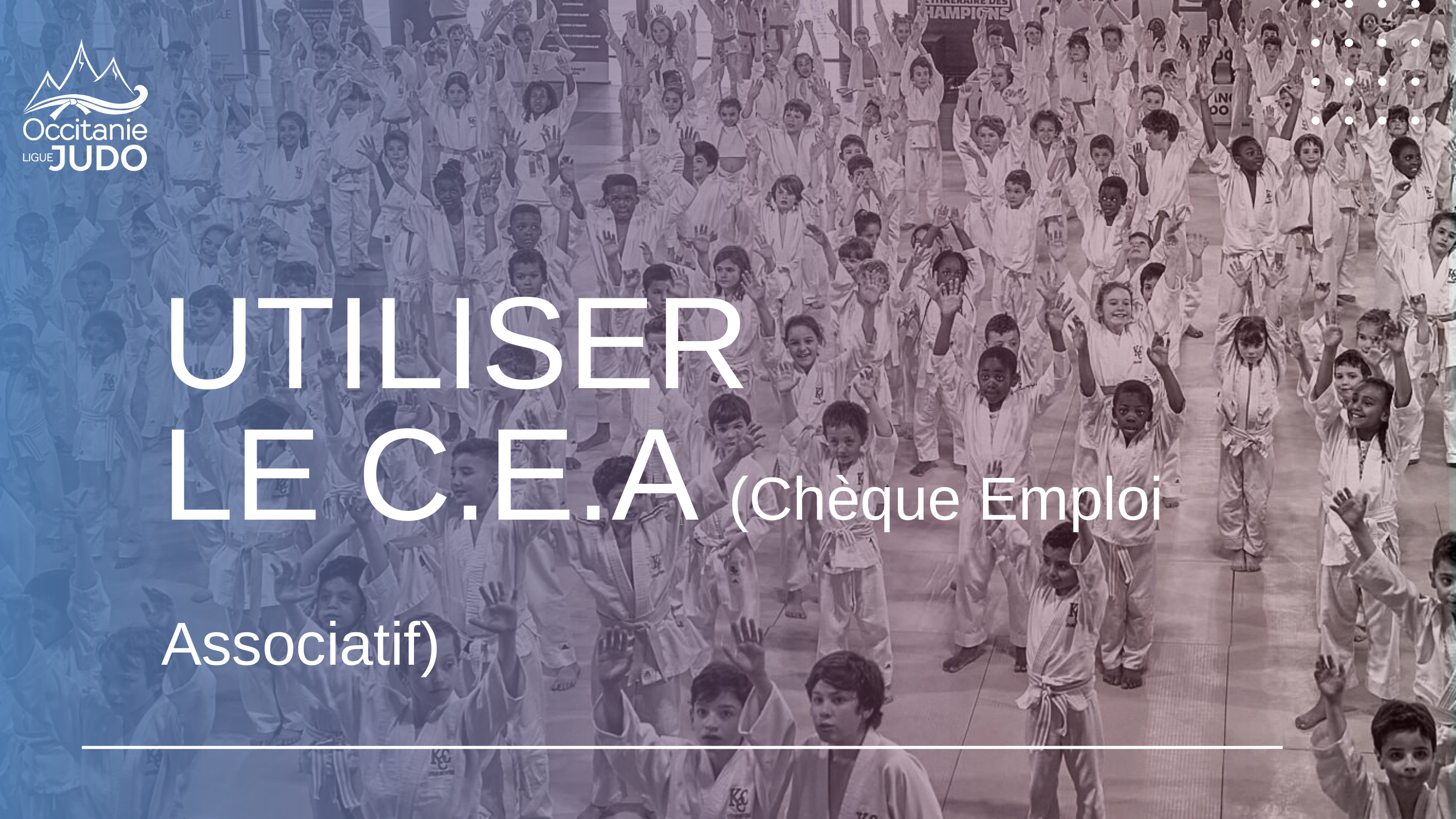

UTILISER
LE C.E.A (Chèque Emploi Associatif)
1